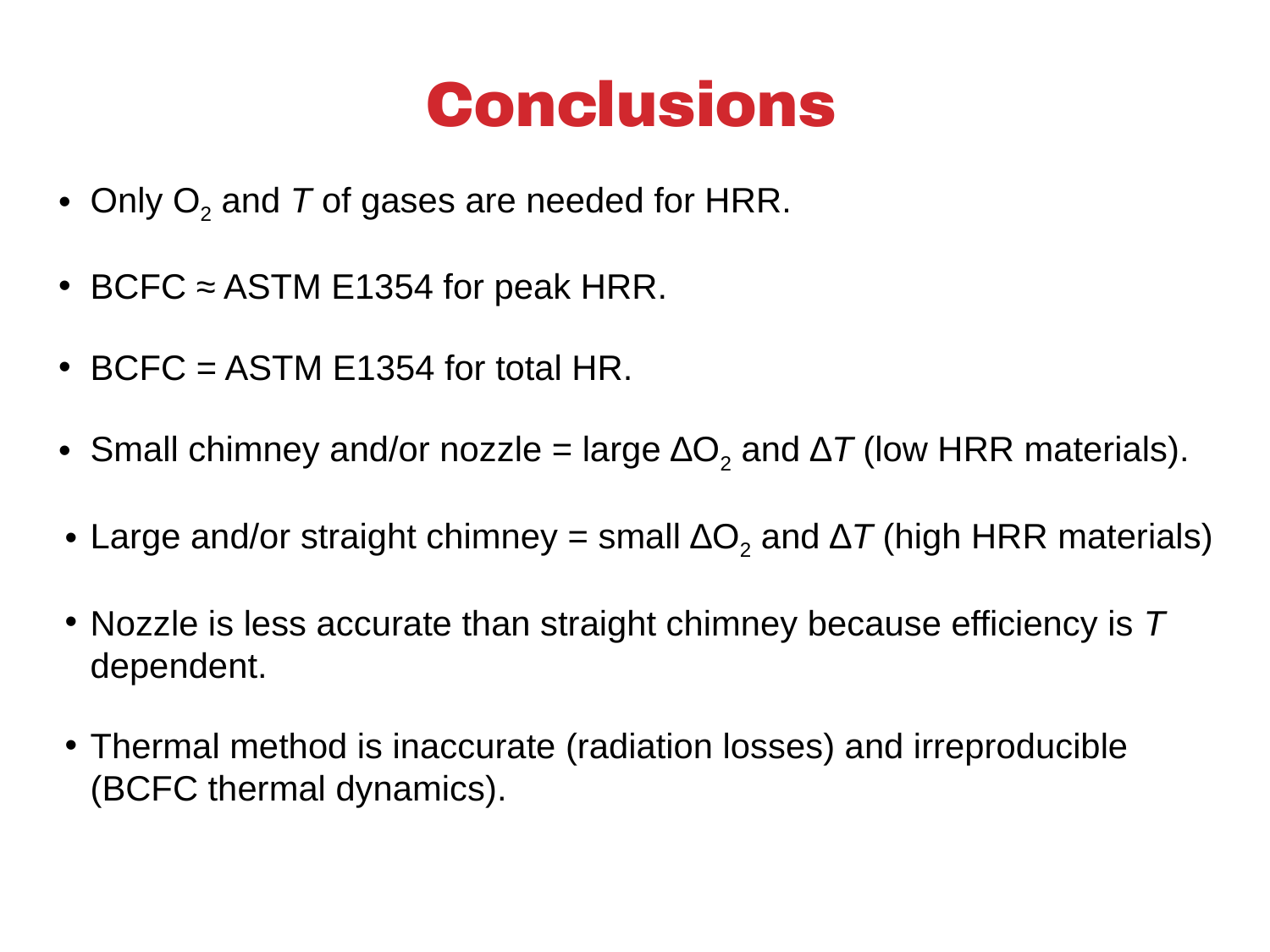

# Conclusions
Only O2 and T of gases are needed for HRR.
BCFC ≈ ASTM E1354 for peak HRR.
BCFC = ASTM E1354 for total HR.
Small chimney and/or nozzle = large ∆O2 and ∆T (low HRR materials).
Large and/or straight chimney = small ∆O2 and ∆T (high HRR materials)
Nozzle is less accurate than straight chimney because efficiency is T dependent.
Thermal method is inaccurate (radiation losses) and irreproducible (BCFC thermal dynamics).